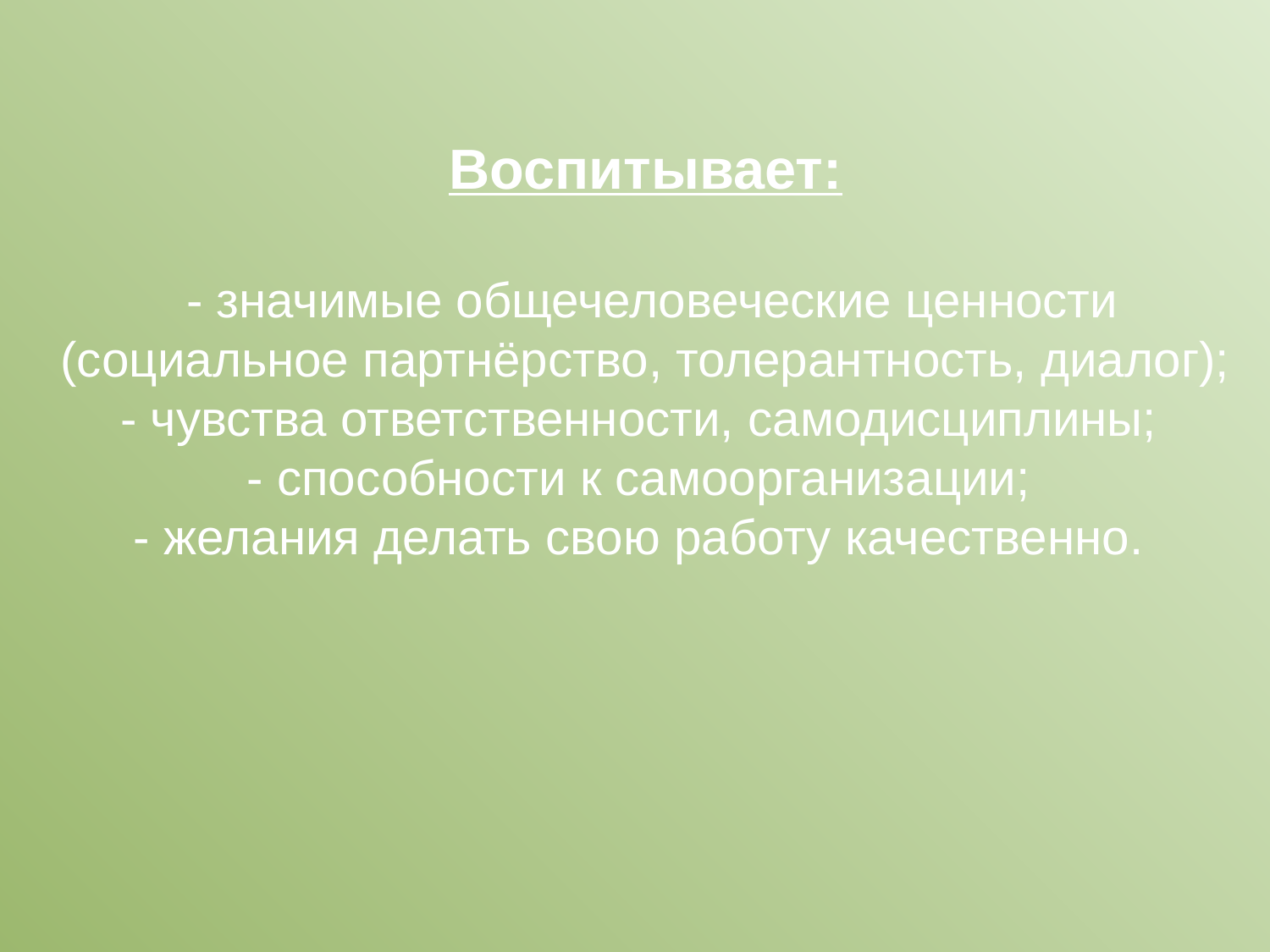

Воспитывает:

 - значимые общечеловеческие ценности (социальное партнёрство, толерантность, диалог);
- чувства ответственности, самодисциплины;
- способности к самоорганизации;
- желания делать свою работу качественно.